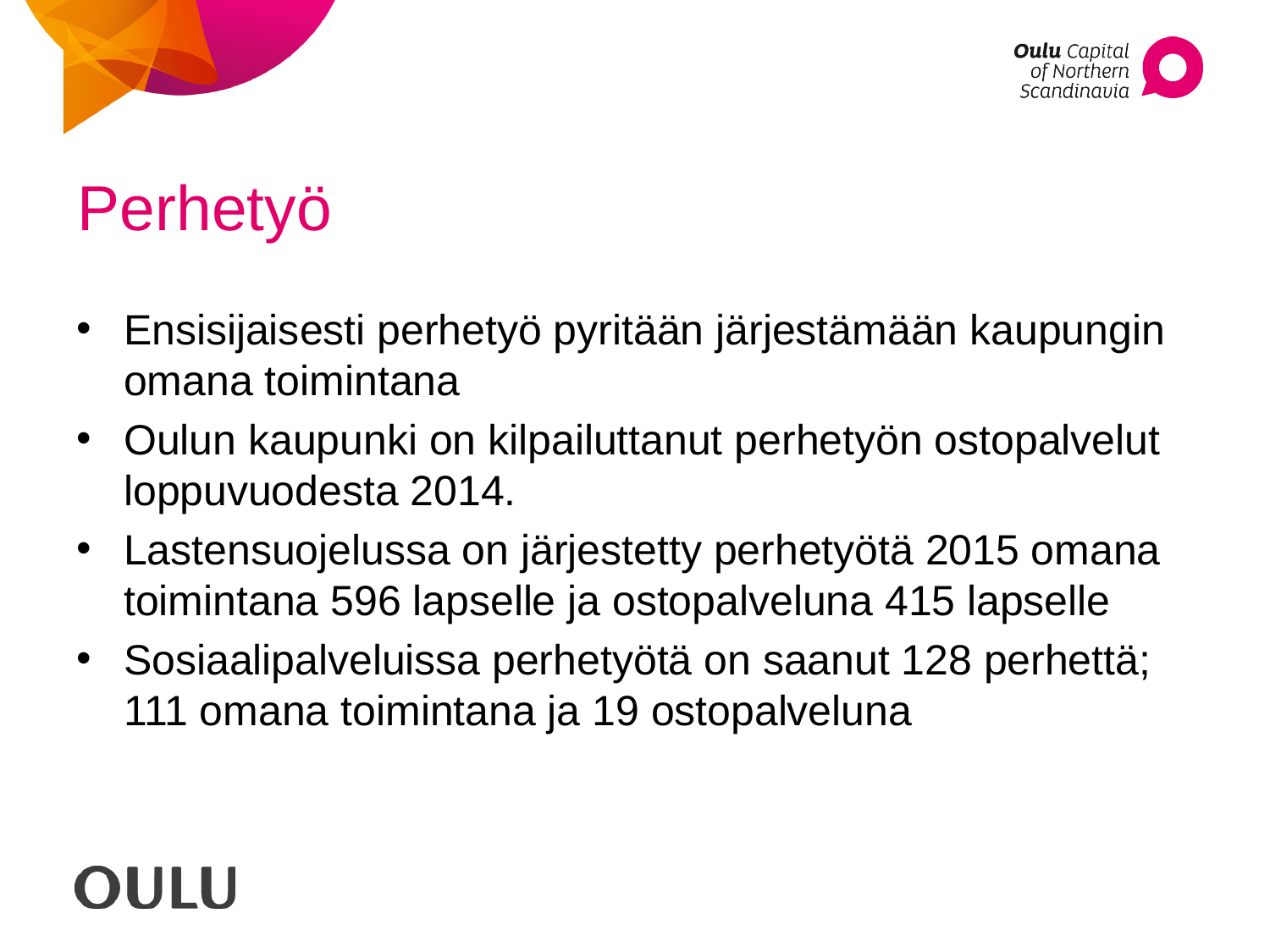

# Perhetyö
Ensisijaisesti perhetyö pyritään järjestämään kaupungin omana toimintana
Oulun kaupunki on kilpailuttanut perhetyön ostopalvelut loppuvuodesta 2014.
Lastensuojelussa on järjestetty perhetyötä 2015 omana toimintana 596 lapselle ja ostopalveluna 415 lapselle
Sosiaalipalveluissa perhetyötä on saanut 128 perhettä; 111 omana toimintana ja 19 ostopalveluna